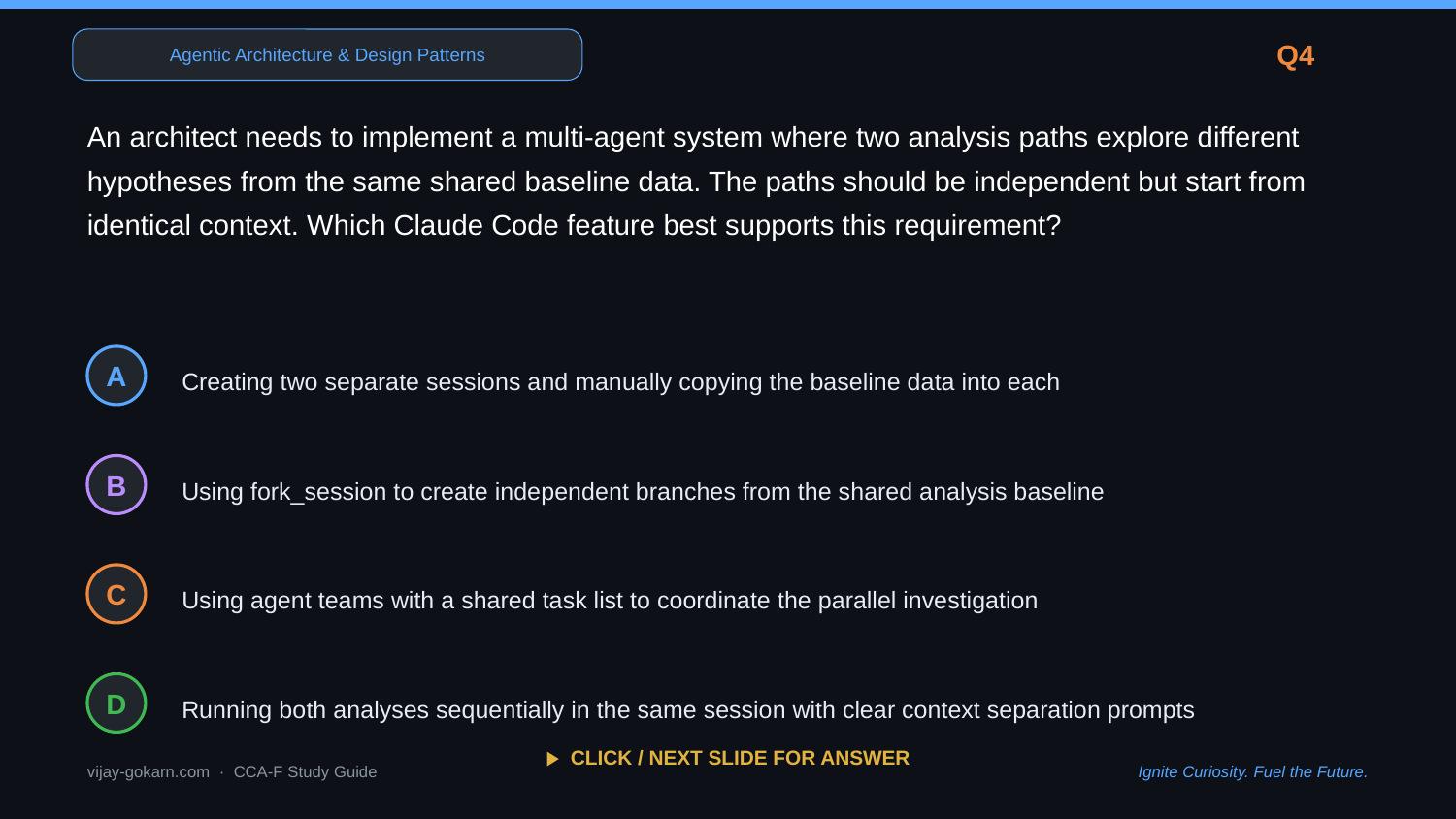

Agentic Architecture & Design Patterns
Q4
An architect needs to implement a multi-agent system where two analysis paths explore different hypotheses from the same shared baseline data. The paths should be independent but start from identical context. Which Claude Code feature best supports this requirement?
Creating two separate sessions and manually copying the baseline data into each

A
Using fork_session to create independent branches from the shared analysis baseline

B
Using agent teams with a shared task list to coordinate the parallel investigation

C
Running both analyses sequentially in the same session with clear context separation prompts

D
▶  CLICK / NEXT SLIDE FOR ANSWER
vijay-gokarn.com  ·  CCA-F Study Guide
Ignite Curiosity. Fuel the Future.